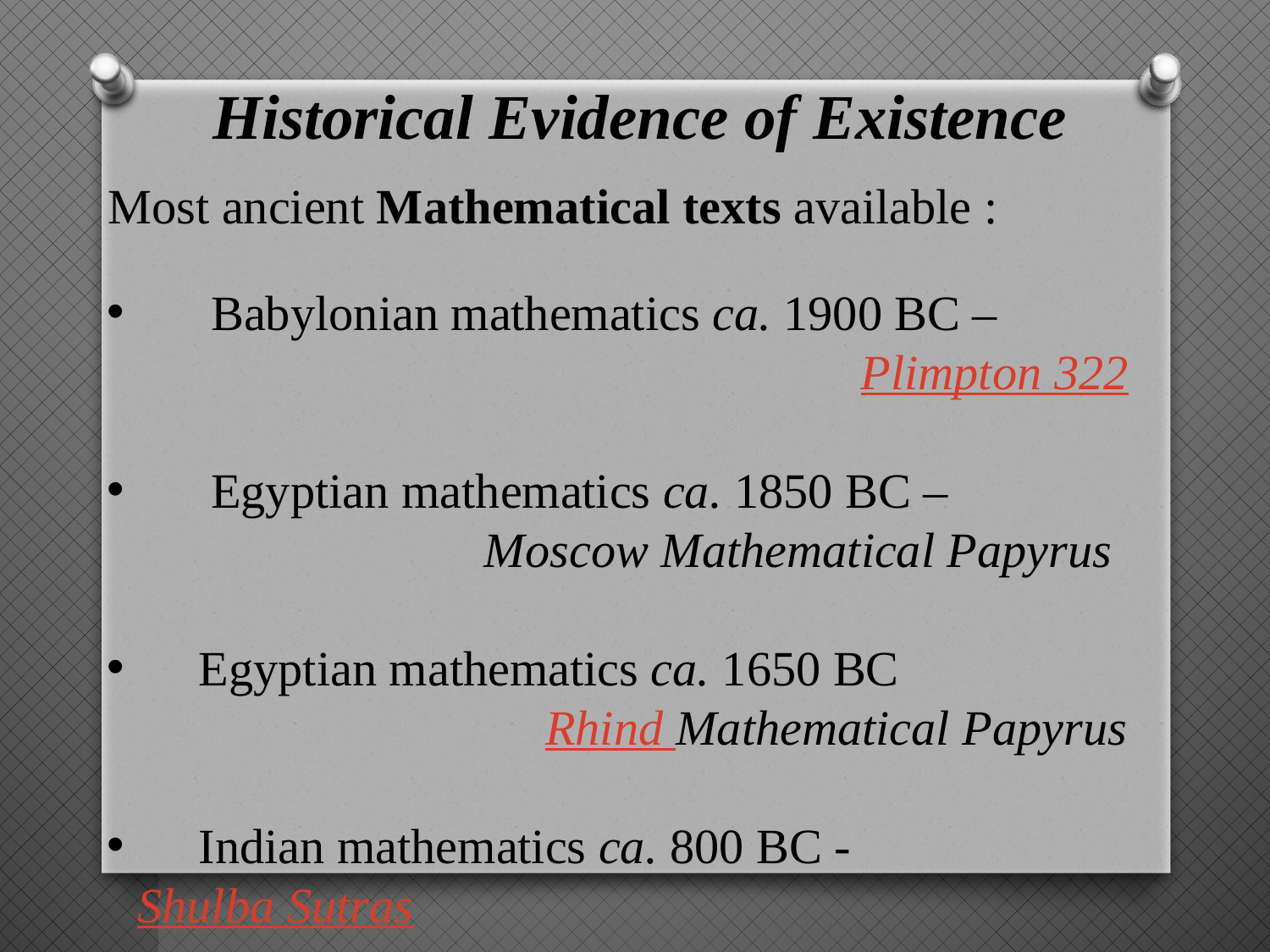

Historical Evidence of Existence
Most ancient Mathematical texts available :
      Babylonian mathematics ca. 1900 BC –
				                    Plimpton 322

      Egyptian mathematics ca. 1850 BC –
		          Moscow Mathematical Papyrus

     Egyptian mathematics ca. 1650 BC
		               Rhind Mathematical Papyrus

     Indian mathematics ca. 800 BC -   Shulba Sutras